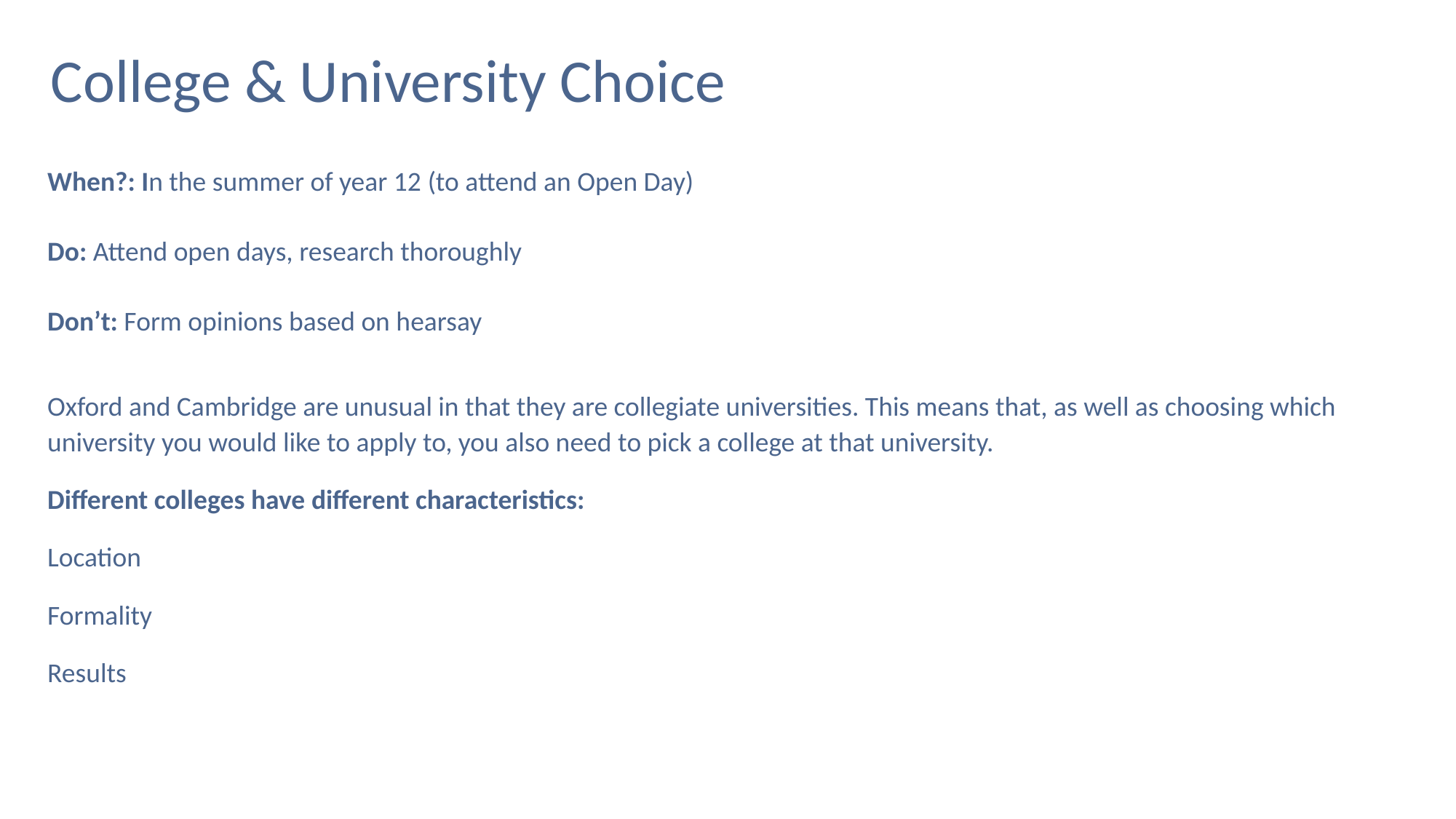

College & University Choice
When?: In the summer of year 12 (to attend an Open Day)
 
Do: Attend open days, research thoroughly
Don’t: Form opinions based on hearsay
Oxford and Cambridge are unusual in that they are collegiate universities. This means that, as well as choosing which university you would like to apply to, you also need to pick a college at that university.
Different colleges have different characteristics:
Location
Formality
Results